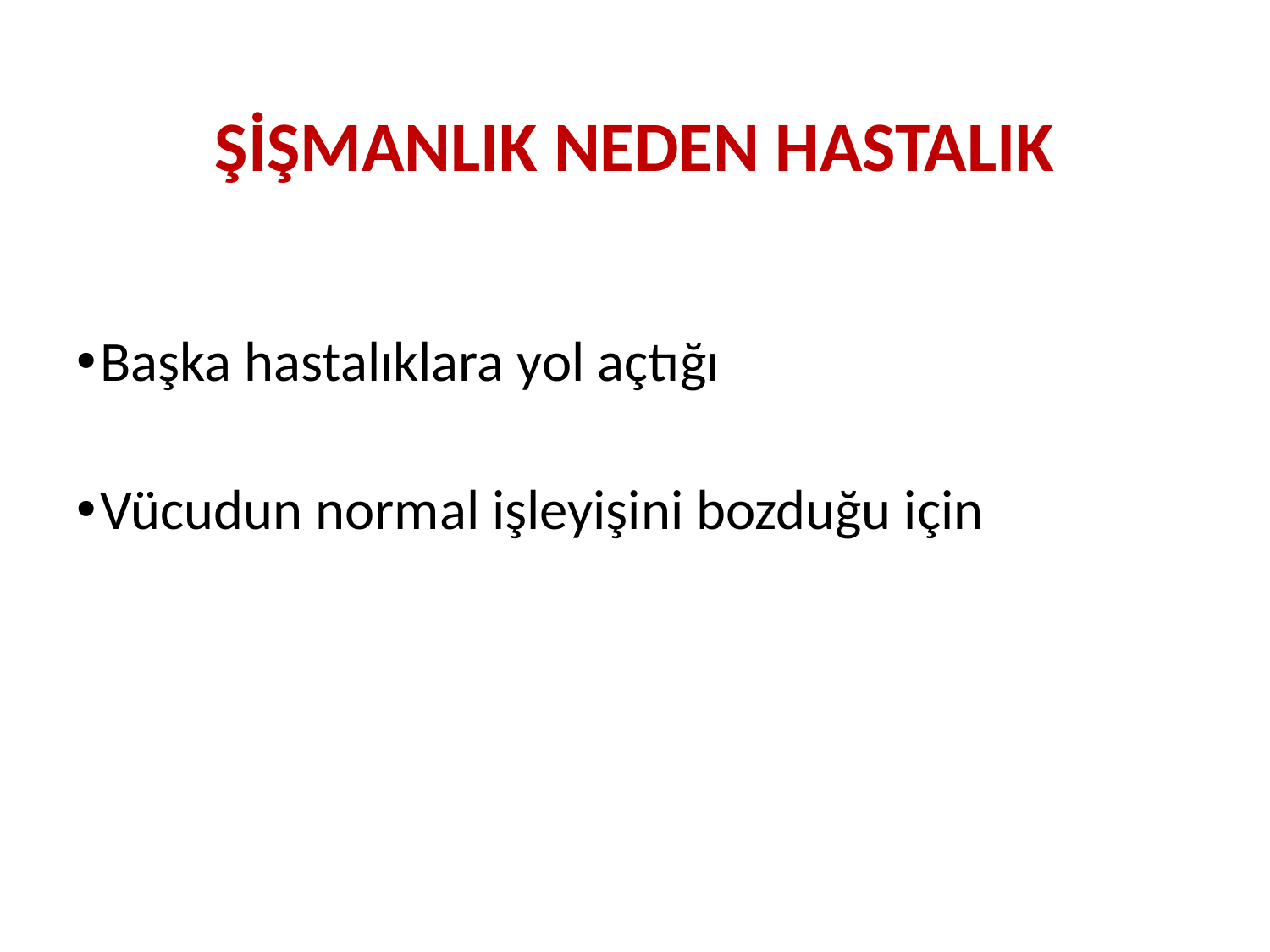

# ŞİŞMANLIK NEDEN HASTALIK
Başka hastalıklara yol açtığı

Vücudun normal işleyişini bozduğu için